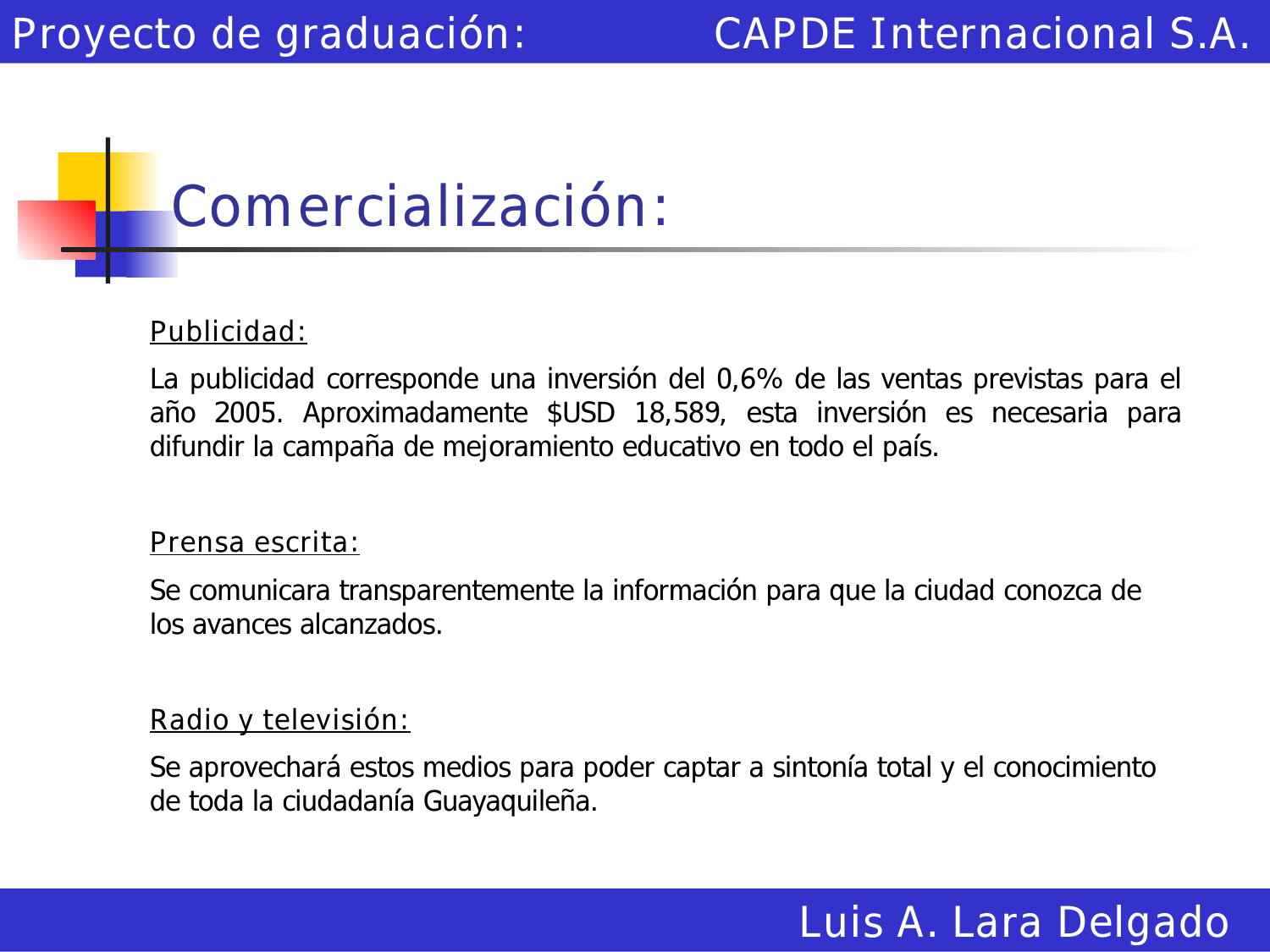

Proyecto de graduación:               CAPDE Internacional S.A.
# Comercialización:

Publicidad:
La publicidad corresponde una inversión del 0,6% de las ventas previstas para el año 2005. Aproximadamente $USD 18,589, esta inversión es necesaria para difundir la campaña de mejoramiento educativo en todo el país.

Prensa escrita:
Se comunicara transparentemente la información para que la ciudad conozca de los avances alcanzados.

Radio y televisión:
Se aprovechará estos medios para poder captar a sintonía total y el conocimiento de toda la ciudadanía Guayaquileña.

Luis A. Lara Delgado